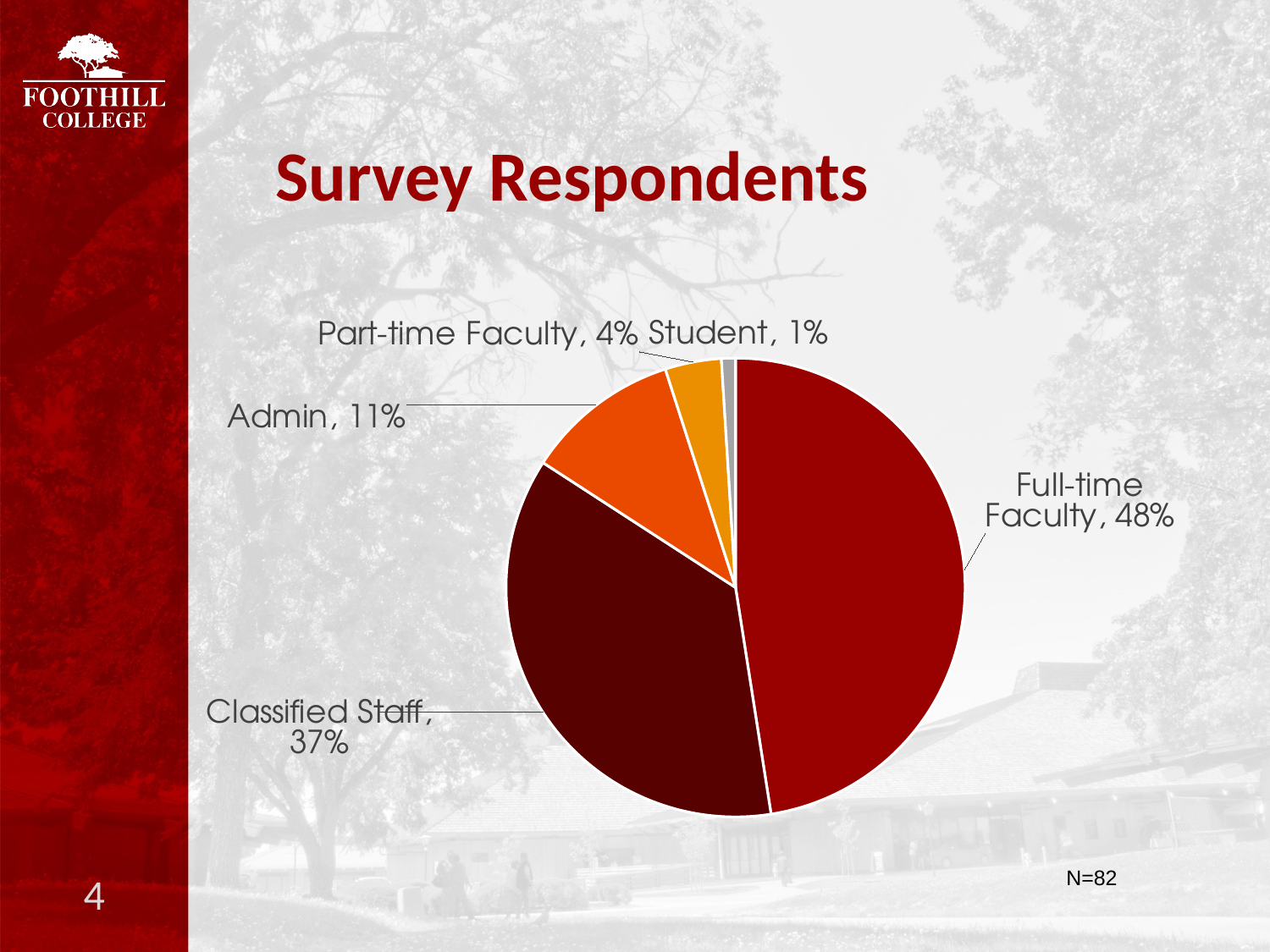

# Survey Respondents

### Chart

| Category | Column1 |
|---|---|
| Full-time Faculty | 0.48 |
| Classified Staff | 0.37 |
| Administrator | 0.11 |
| Part-time Faculty | 0.04 |
| Student | 0.01 |
N=82